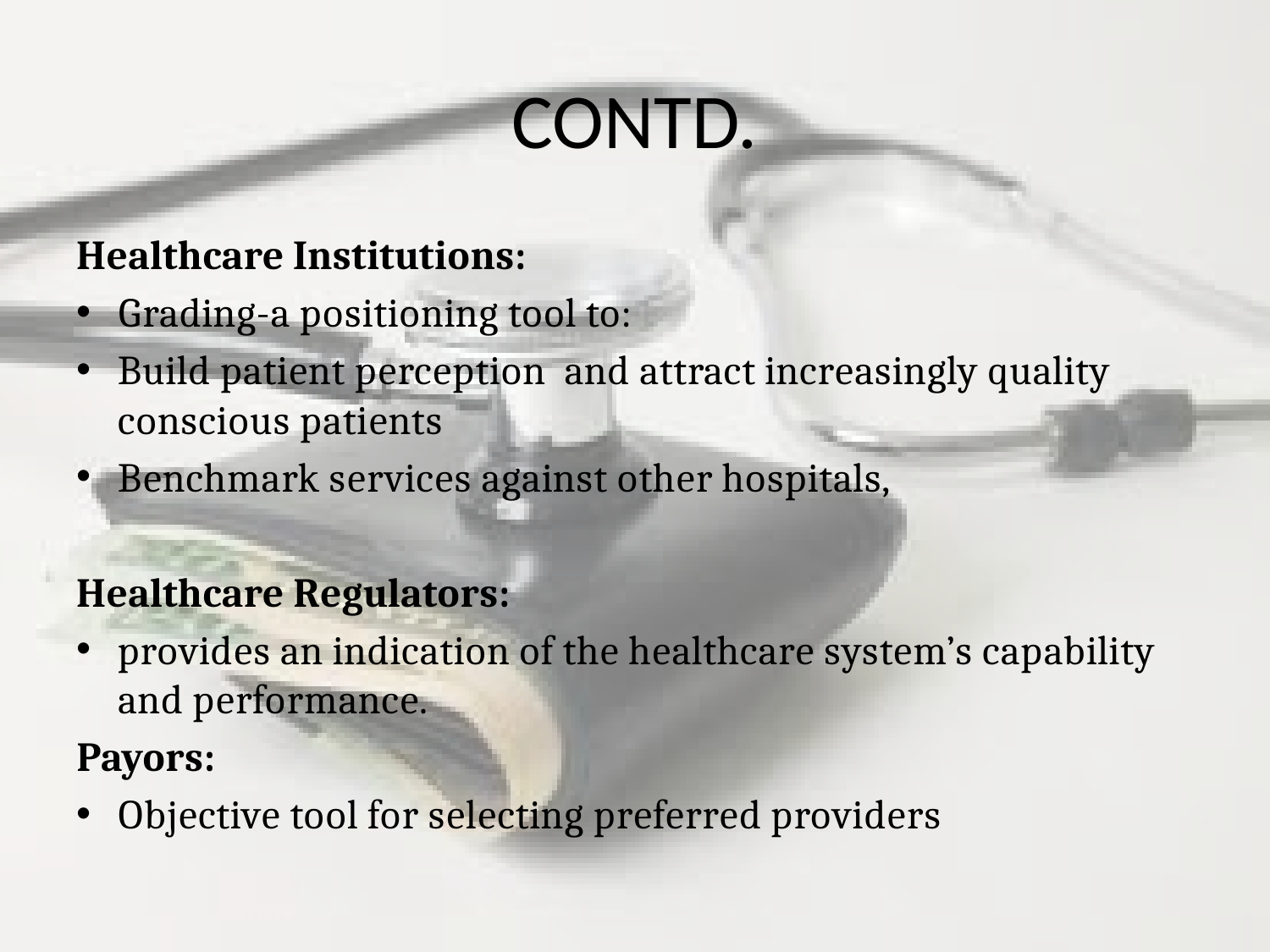

# CONTD.
Healthcare Institutions:
Grading-a positioning tool to:
Build patient perception  and attract increasingly quality conscious patients
Benchmark services against other hospitals,

Healthcare Regulators:
provides an indication of the healthcare system’s capability and performance.
Payors:
Objective tool for selecting preferred providers